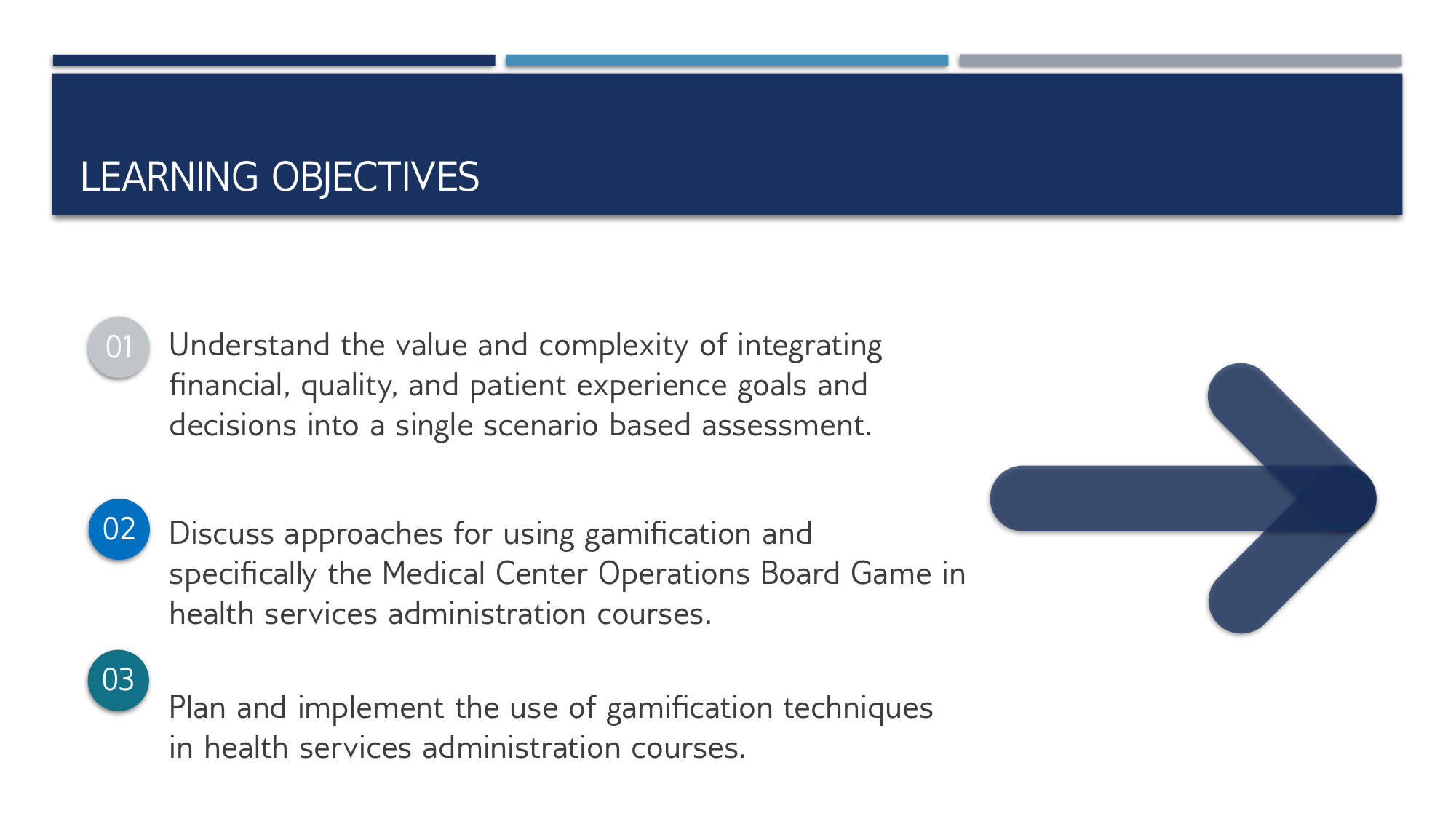

# Learning Objectives
01
Understand the value and complexity of integrating financial, quality, and patient experience goals and decisions into a single scenario based assessment.

Discuss approaches for using gamification and specifically the Medical Center Operations Board Game in health services administration courses.
Plan and implement the use of gamification techniques in health services administration courses.

02
03